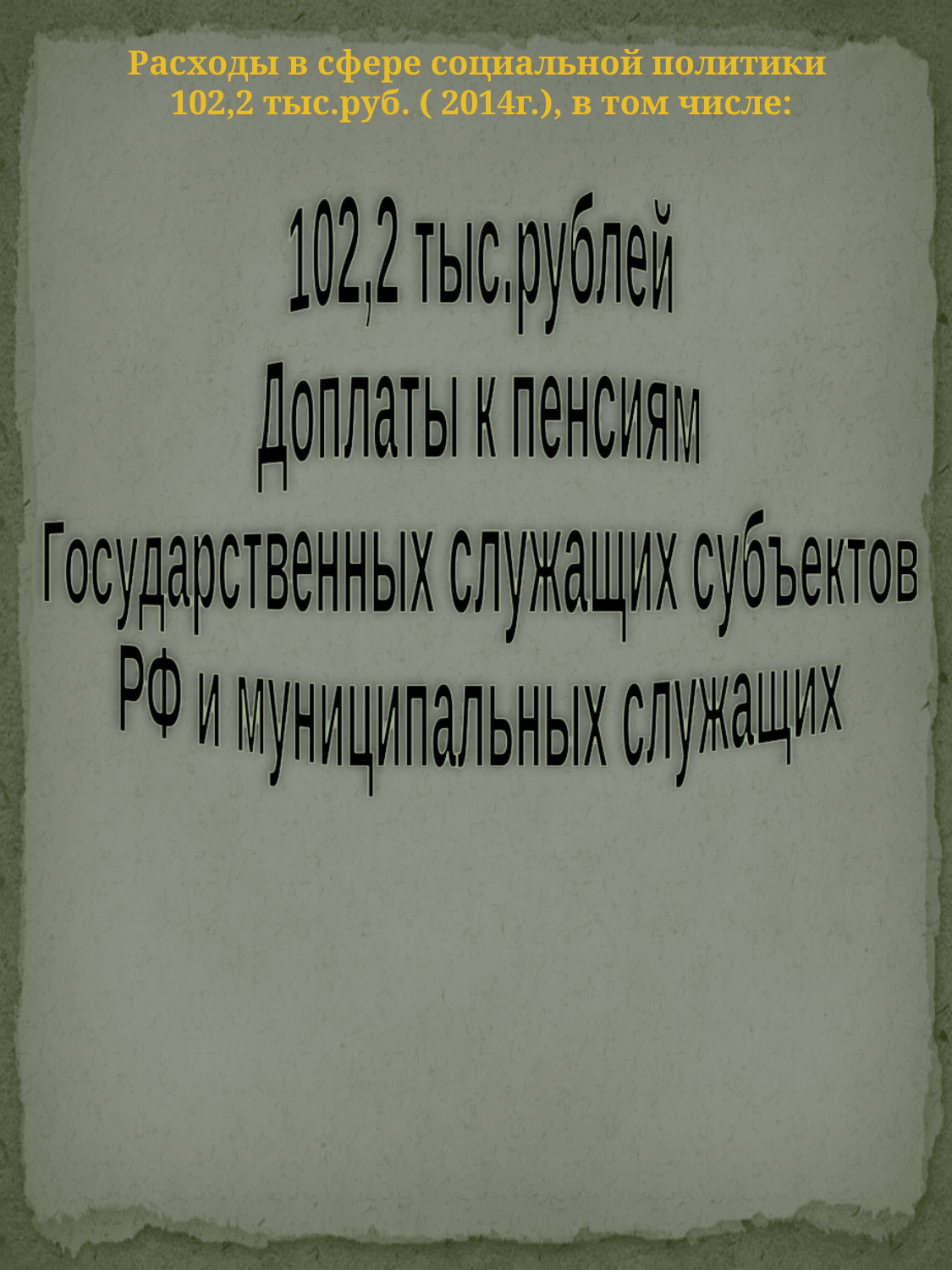

Расходы в сфере социальной политики
102,2 тыс.руб. ( 2014г.), в том числе:
102,2 тыс.рублей
Доплаты к пенсиям
Государственных служащих субъектов
РФ и муниципальных служащих